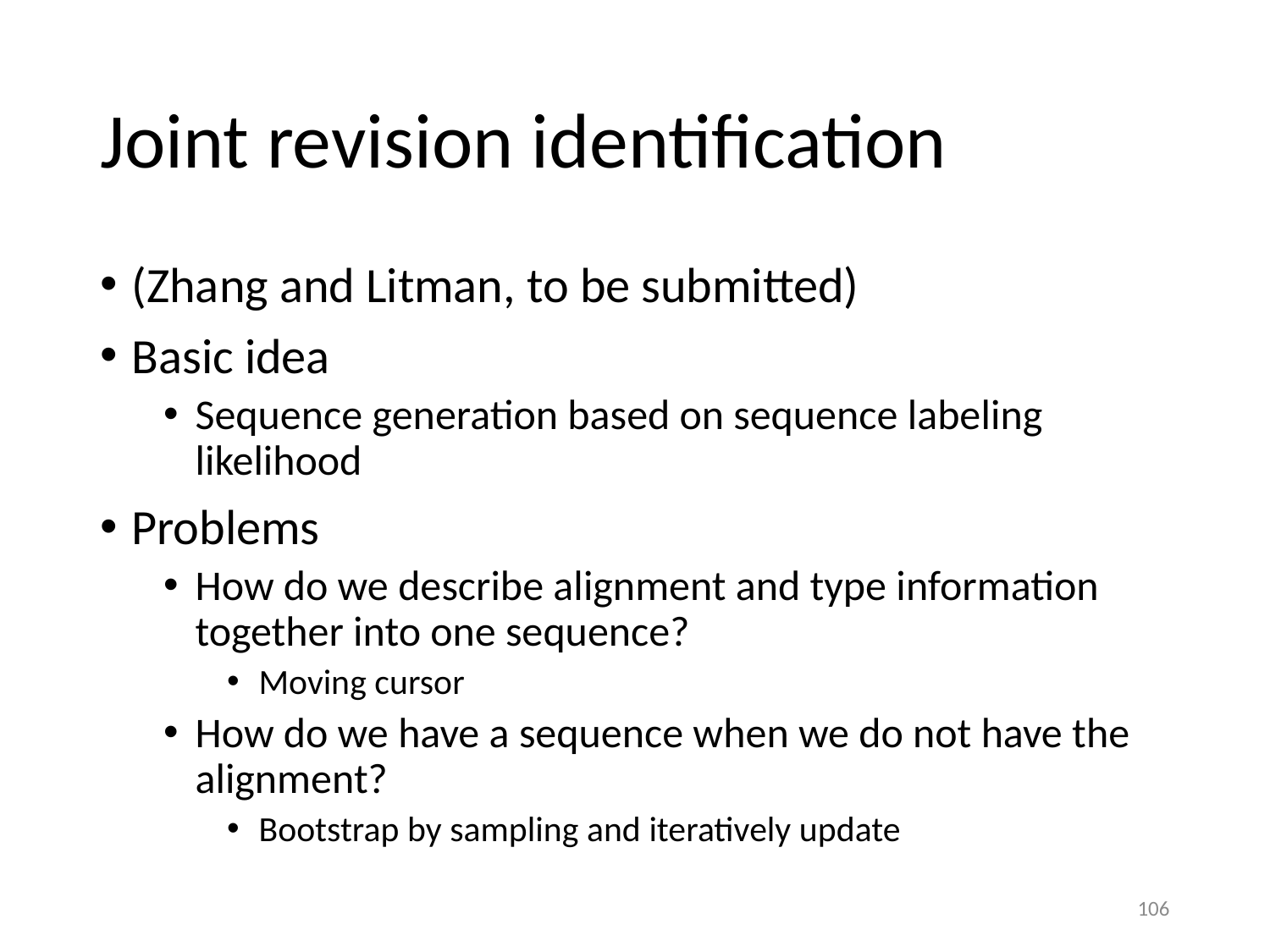

# Joint revision identification
(Zhang and Litman, to be submitted)
Basic idea
Sequence generation based on sequence labeling likelihood
Problems
How do we describe alignment and type information together into one sequence?
Moving cursor
How do we have a sequence when we do not have the alignment?
Bootstrap by sampling and iteratively update
106